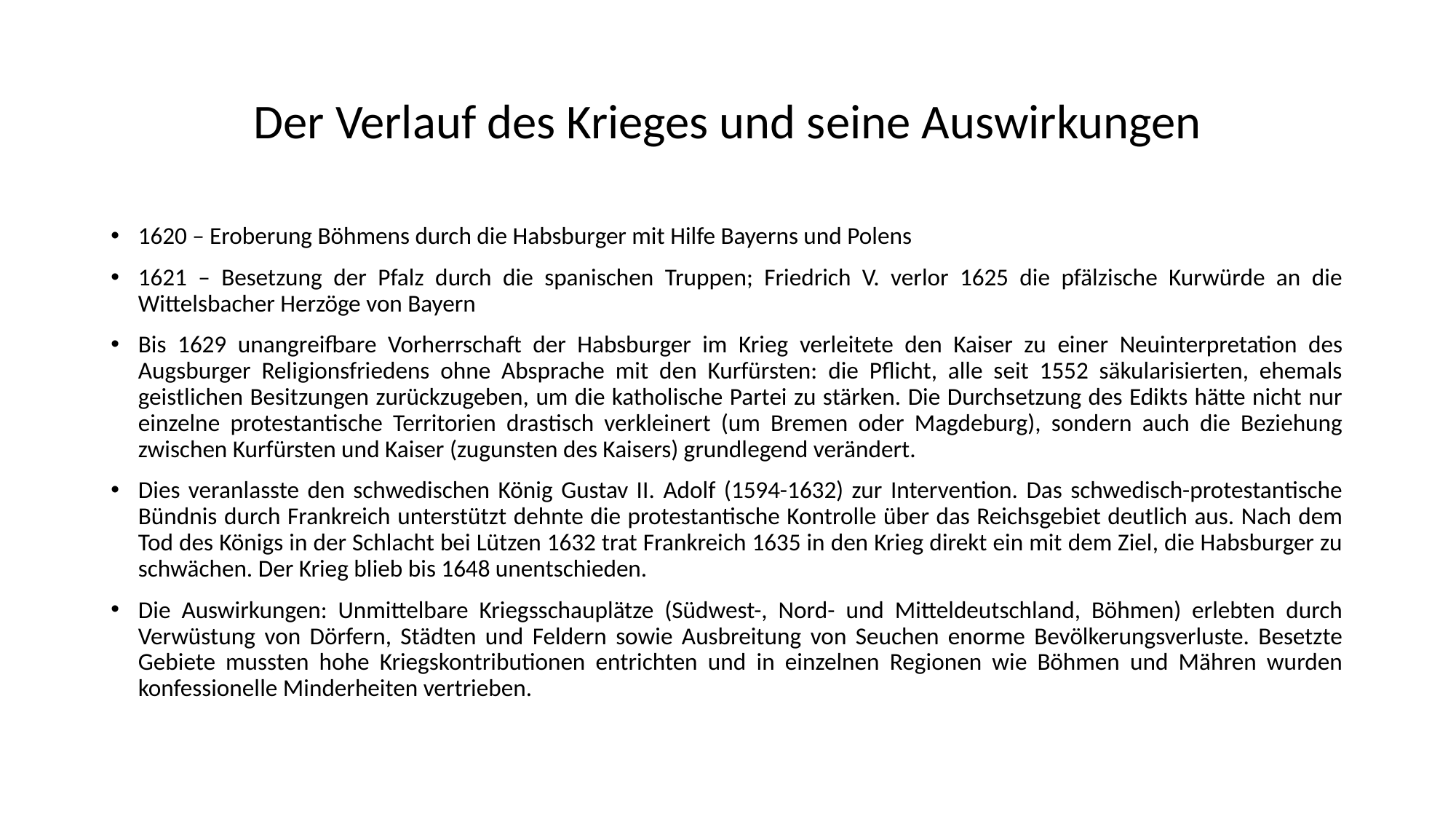

# Der Verlauf des Krieges und seine Auswirkungen
1620 – Eroberung Böhmens durch die Habsburger mit Hilfe Bayerns und Polens
1621 – Besetzung der Pfalz durch die spanischen Truppen; Friedrich V. verlor 1625 die pfälzische Kurwürde an die Wittelsbacher Herzöge von Bayern
Bis 1629 unangreifbare Vorherrschaft der Habsburger im Krieg verleitete den Kaiser zu einer Neuinterpretation des Augsburger Religionsfriedens ohne Absprache mit den Kurfürsten: die Pflicht, alle seit 1552 säkularisierten, ehemals geistlichen Besitzungen zurückzugeben, um die katholische Partei zu stärken. Die Durchsetzung des Edikts hätte nicht nur einzelne protestantische Territorien drastisch verkleinert (um Bremen oder Magdeburg), sondern auch die Beziehung zwischen Kurfürsten und Kaiser (zugunsten des Kaisers) grundlegend verändert.
Dies veranlasste den schwedischen König Gustav II. Adolf (1594-1632) zur Intervention. Das schwedisch-protestantische Bündnis durch Frankreich unterstützt dehnte die protestantische Kontrolle über das Reichsgebiet deutlich aus. Nach dem Tod des Königs in der Schlacht bei Lützen 1632 trat Frankreich 1635 in den Krieg direkt ein mit dem Ziel, die Habsburger zu schwächen. Der Krieg blieb bis 1648 unentschieden.
Die Auswirkungen: Unmittelbare Kriegsschauplätze (Südwest-, Nord- und Mitteldeutschland, Böhmen) erlebten durch Verwüstung von Dörfern, Städten und Feldern sowie Ausbreitung von Seuchen enorme Bevölkerungsverluste. Besetzte Gebiete mussten hohe Kriegskontributionen entrichten und in einzelnen Regionen wie Böhmen und Mähren wurden konfessionelle Minderheiten vertrieben.